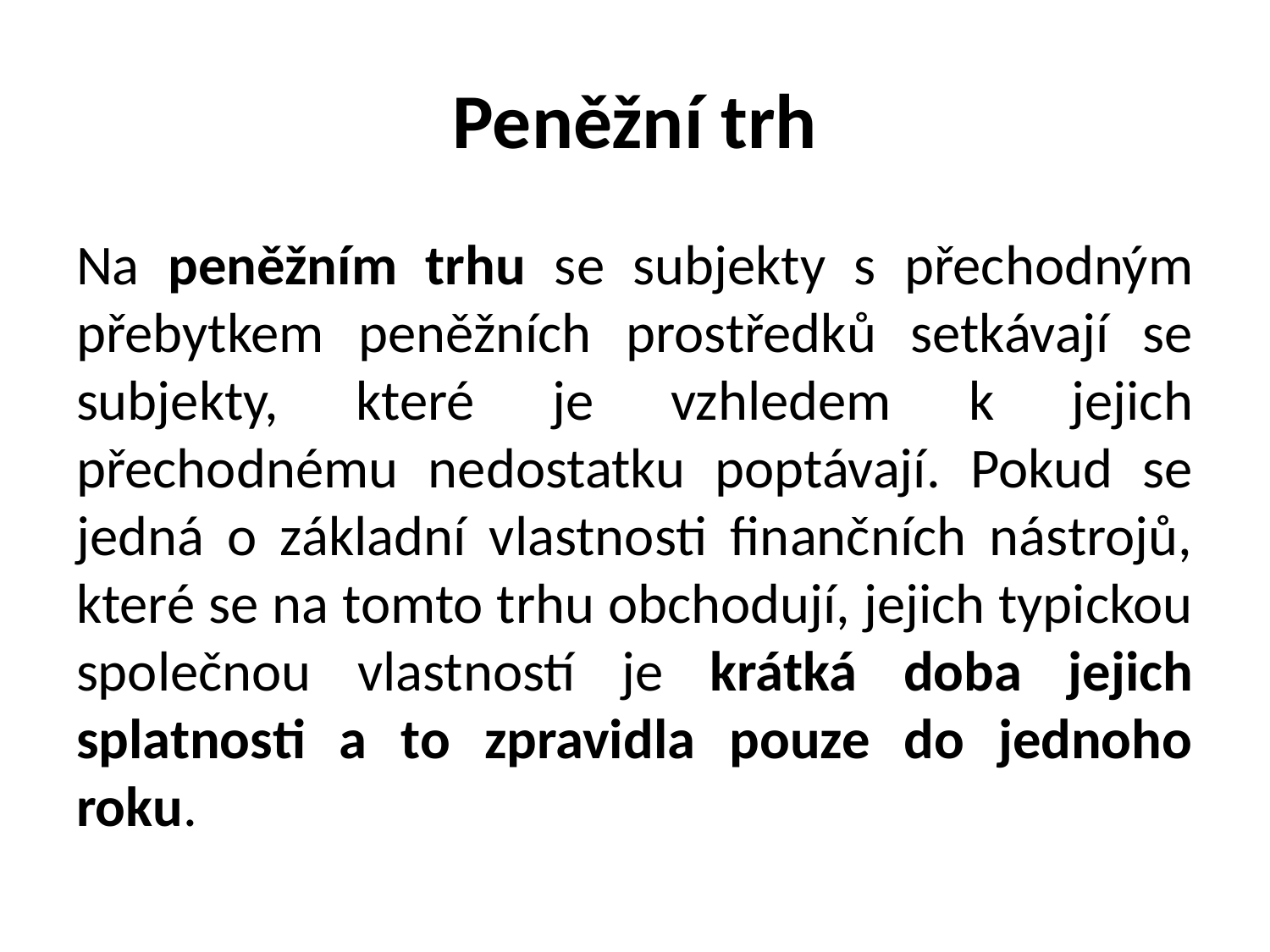

# Peněžní trh
Na peněžním trhu se subjekty s přechodným přebytkem peněžních prostředků setkávají se subjekty, které je vzhledem k jejich přechodnému nedostatku poptávají. Pokud se jedná o základní vlastnosti finančních nástrojů, které se na tomto trhu obchodují, jejich typickou společnou vlastností je krátká doba jejich splatnosti a to zpravidla pouze do jednoho roku.